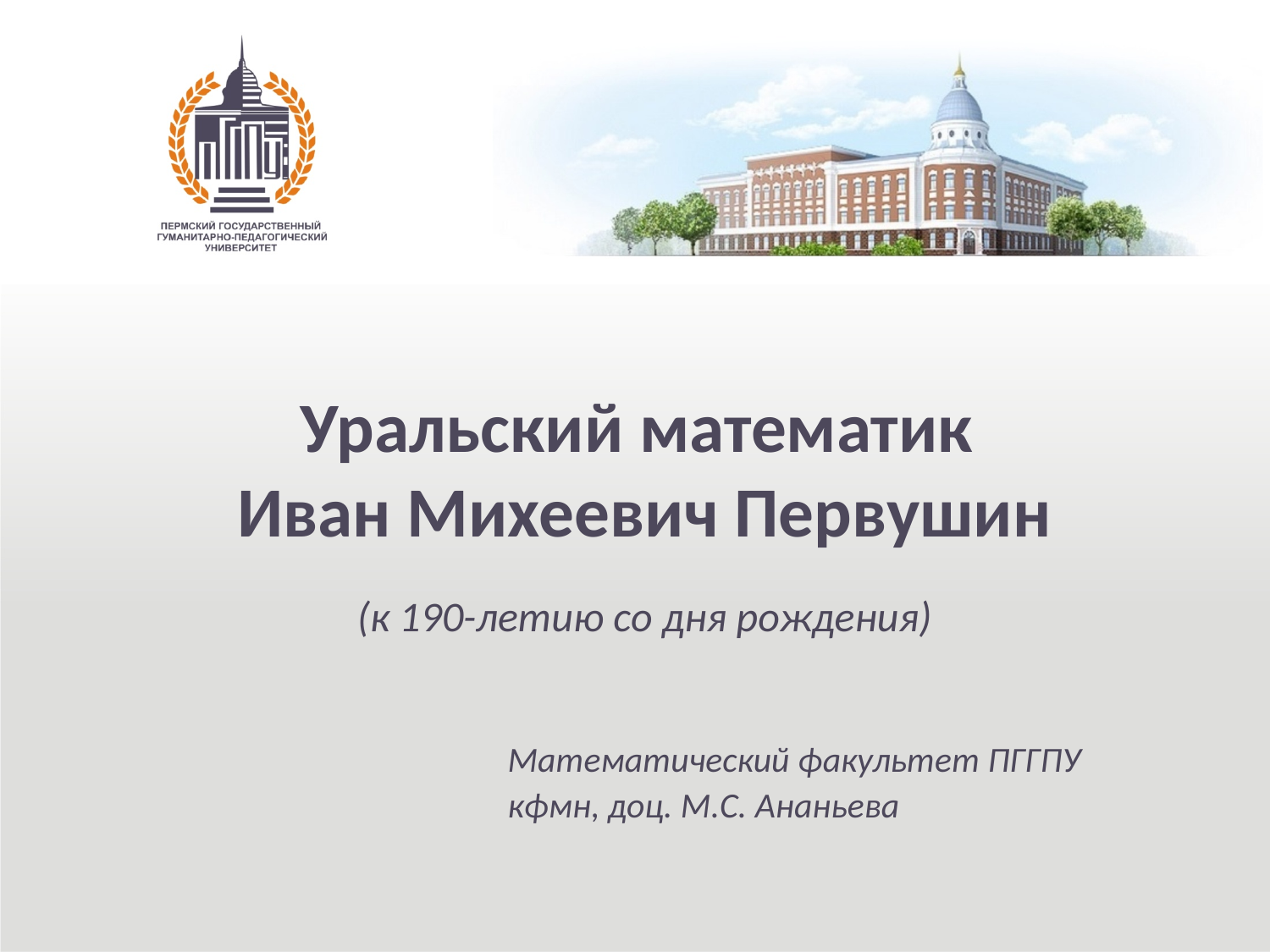

# Уральский математик Иван Михеевич Первушин (к 190-летию со дня рождения)
Математический факультет ПГГПУ
кфмн, доц. М.С. Ананьева